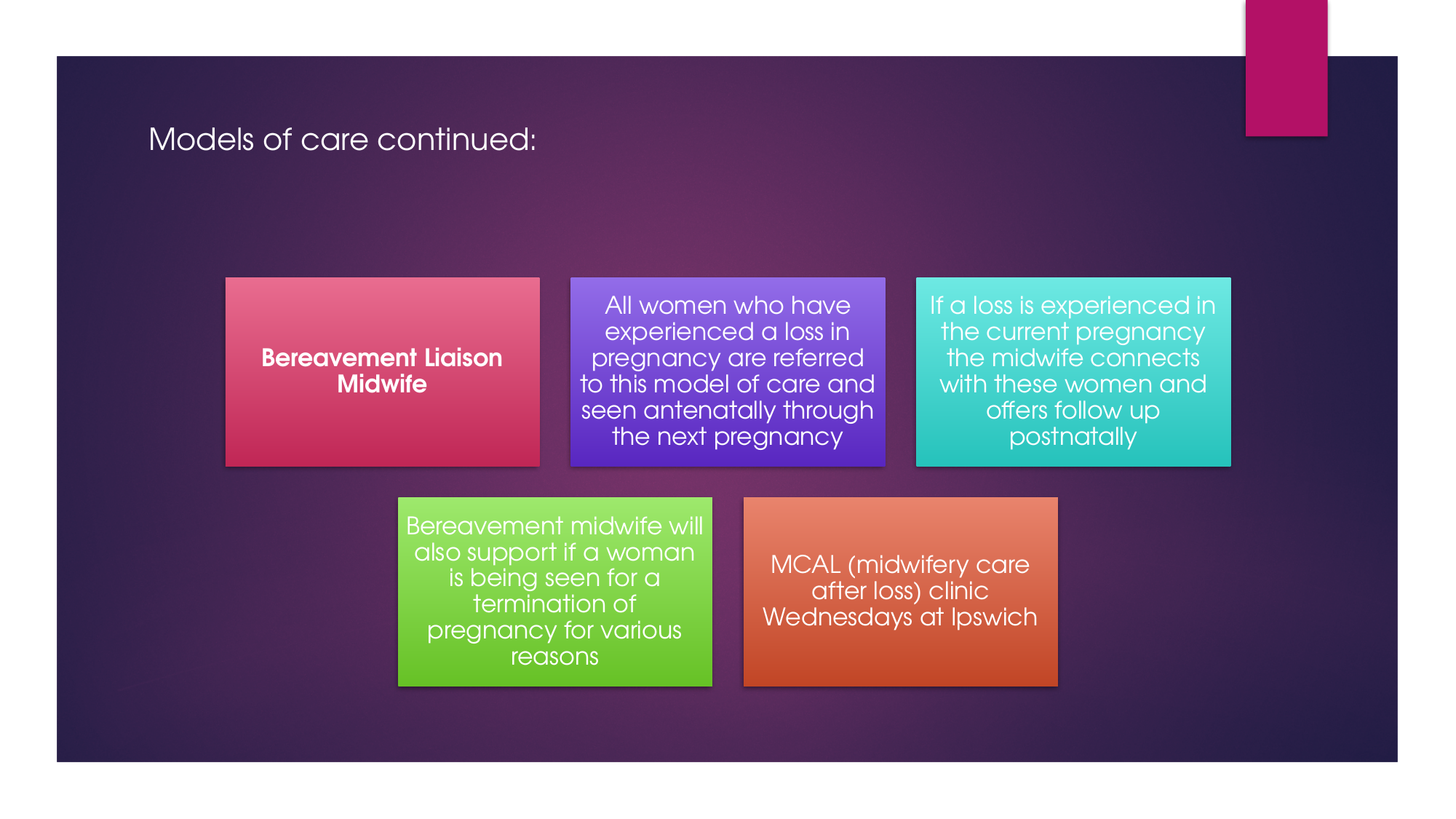

# Models of care continued:
Bereavement Liaison Midwife
All women who have experienced a loss in pregnancy are referred to this model of care and seen antenatally through the next pregnancy
If a loss is experienced in the current pregnancy the midwife connects with these women and offers follow up postnatally
Bereavement midwife will also support if a woman is being seen for a termination of pregnancy for various reasons
MCAL (midwifery care after loss) clinic Wednesdays at Ipswich